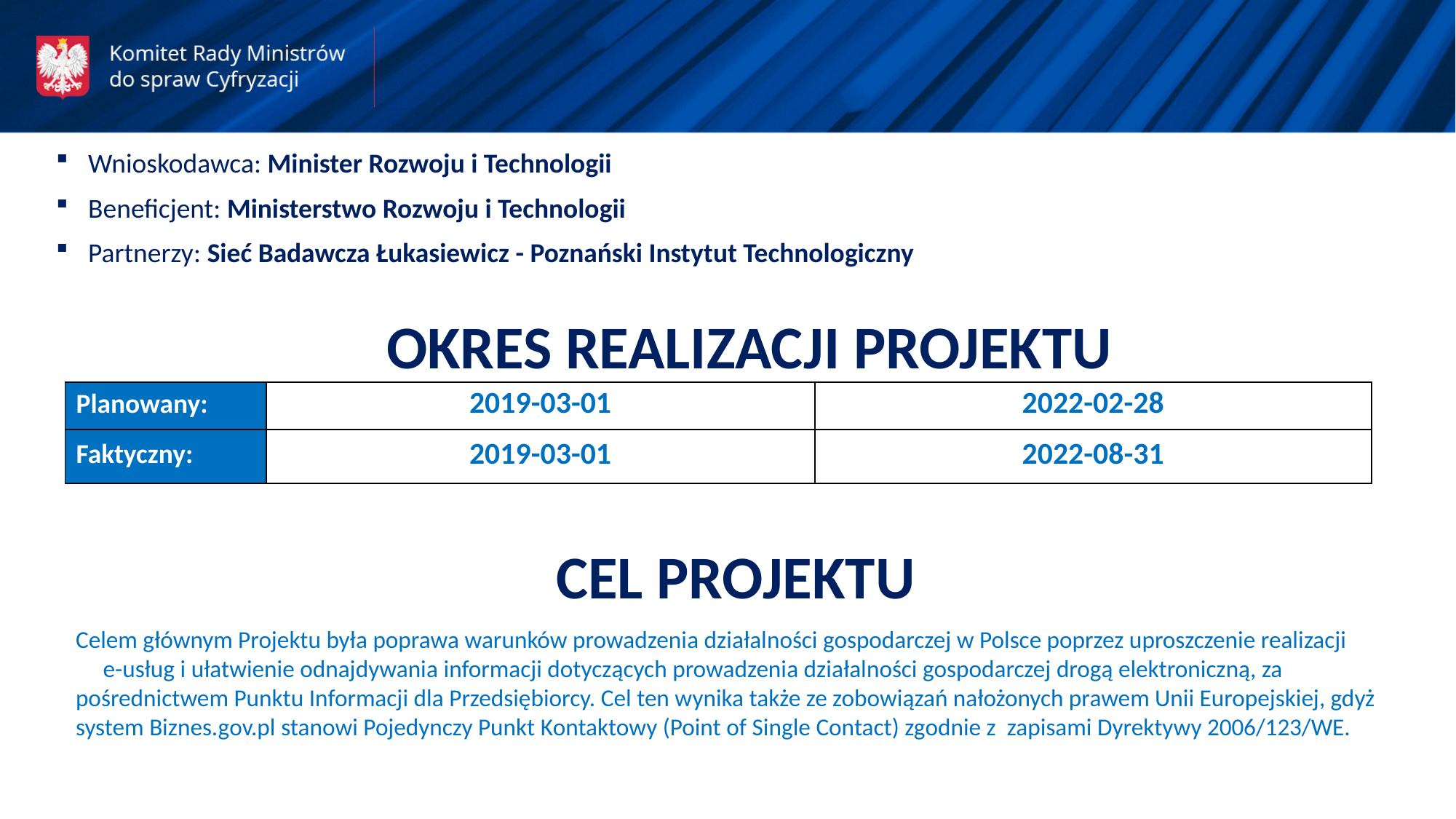

Wnioskodawca: Minister Rozwoju i Technologii
Beneficjent: Ministerstwo Rozwoju i Technologii
Partnerzy: Sieć Badawcza Łukasiewicz - Poznański Instytut Technologiczny
OKRES REALIZACJI PROJEKTU
| Planowany: | 2019-03-01 | 2022-02-28 |
| --- | --- | --- |
| Faktyczny: | 2019-03-01 | 2022-08-31 |
CEL PROJEKTU
Celem głównym Projektu była poprawa warunków prowadzenia działalności gospodarczej w Polsce poprzez uproszczenie realizacji              e-usług i ułatwienie odnajdywania informacji dotyczących prowadzenia działalności gospodarczej drogą elektroniczną, za pośrednictwem Punktu Informacji dla Przedsiębiorcy. Cel ten wynika także ze zobowiązań nałożonych prawem Unii Europejskiej, gdyż system Biznes.gov.pl stanowi Pojedynczy Punkt Kontaktowy (Point of Single Contact) zgodnie z  zapisami Dyrektywy 2006/123/WE.